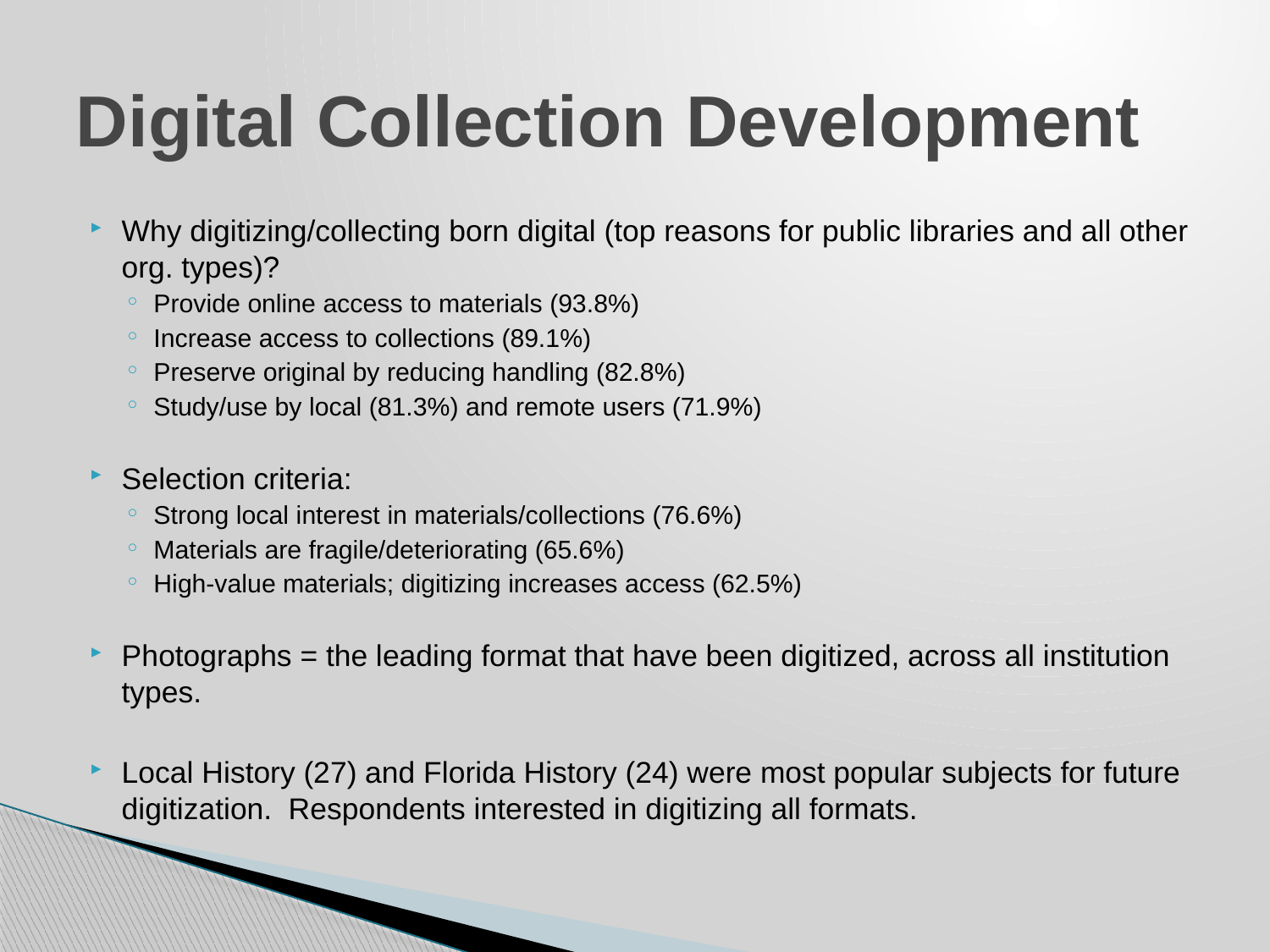

# Digital Collection Development
Why digitizing/collecting born digital (top reasons for public libraries and all other org. types)?
Provide online access to materials (93.8%)
Increase access to collections (89.1%)
Preserve original by reducing handling (82.8%)
Study/use by local (81.3%) and remote users (71.9%)

Selection criteria:
Strong local interest in materials/collections (76.6%)
Materials are fragile/deteriorating (65.6%)
High-value materials; digitizing increases access (62.5%)

Photographs = the leading format that have been digitized, across all institution types.

Local History (27) and Florida History (24) were most popular subjects for future digitization.  Respondents interested in digitizing all formats.